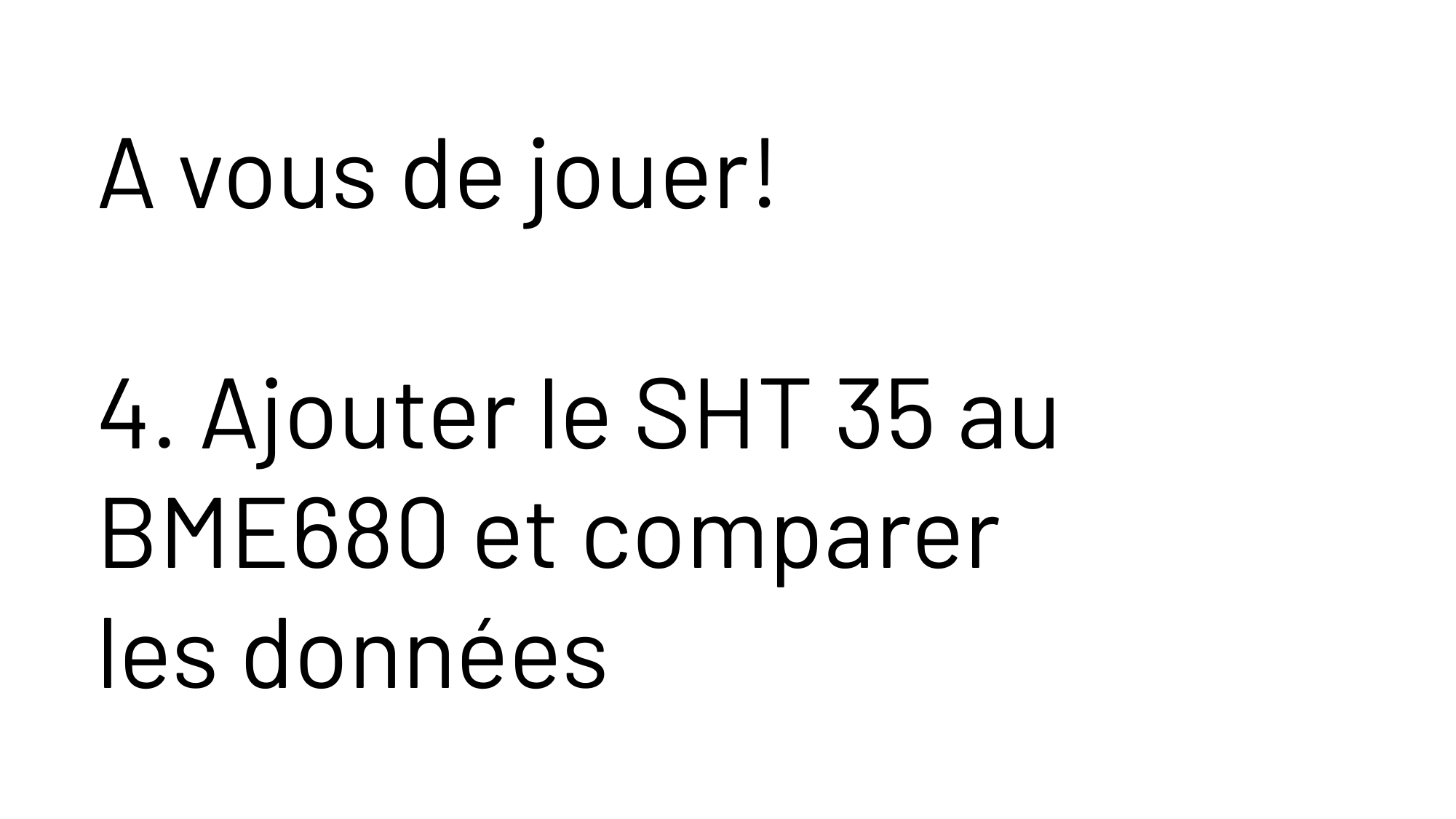

A vous de jouer!

4. Ajouter le SHT 35 au
BME680 et comparer
les données